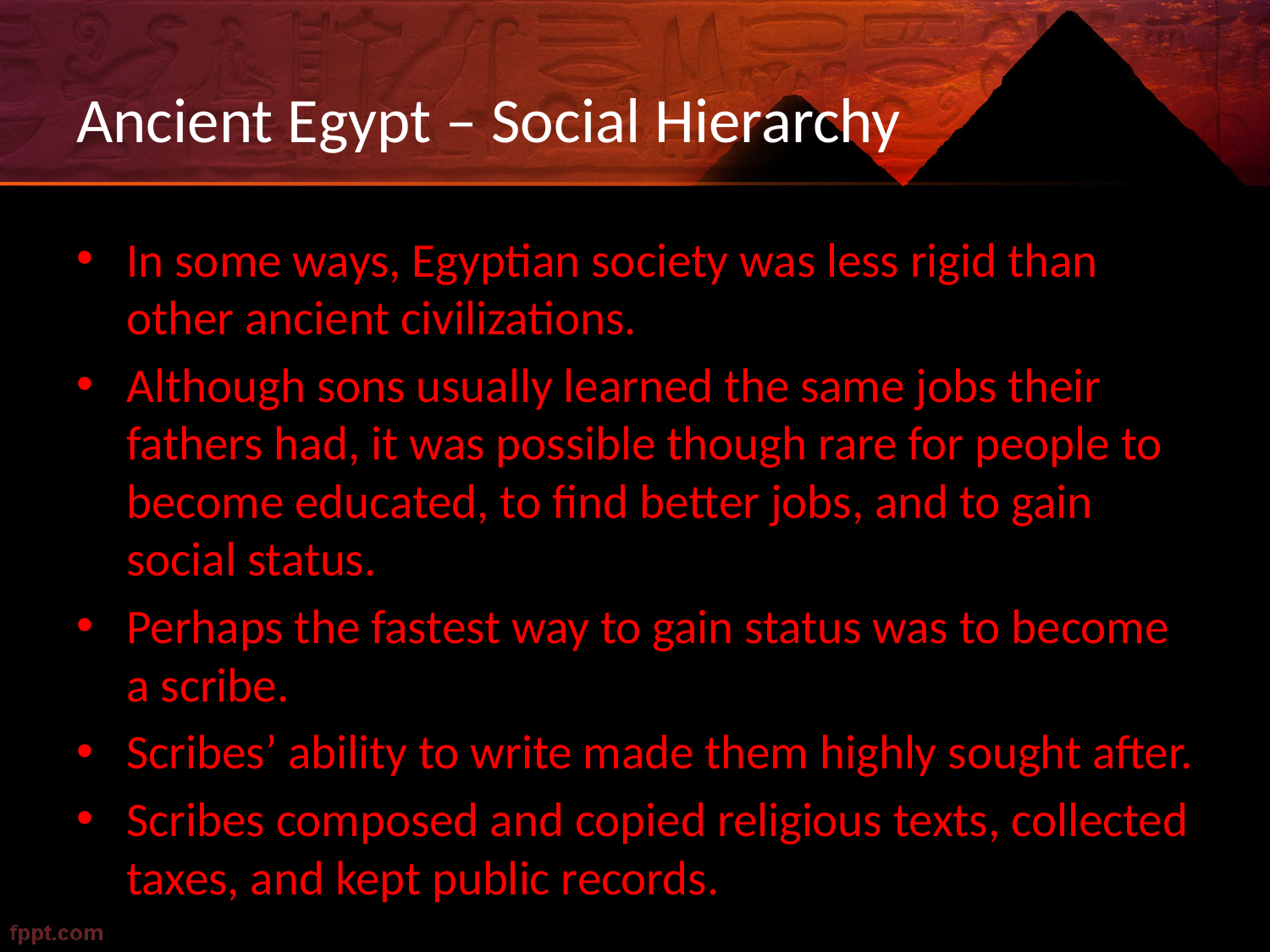

# Ancient Egypt – Social Hierarchy
In some ways, Egyptian society was less rigid than other ancient civilizations.
Although sons usually learned the same jobs their fathers had, it was possible though rare for people to become educated, to find better jobs, and to gain social status.
Perhaps the fastest way to gain status was to become a scribe.
Scribes’ ability to write made them highly sought after.
Scribes composed and copied religious texts, collected taxes, and kept public records.